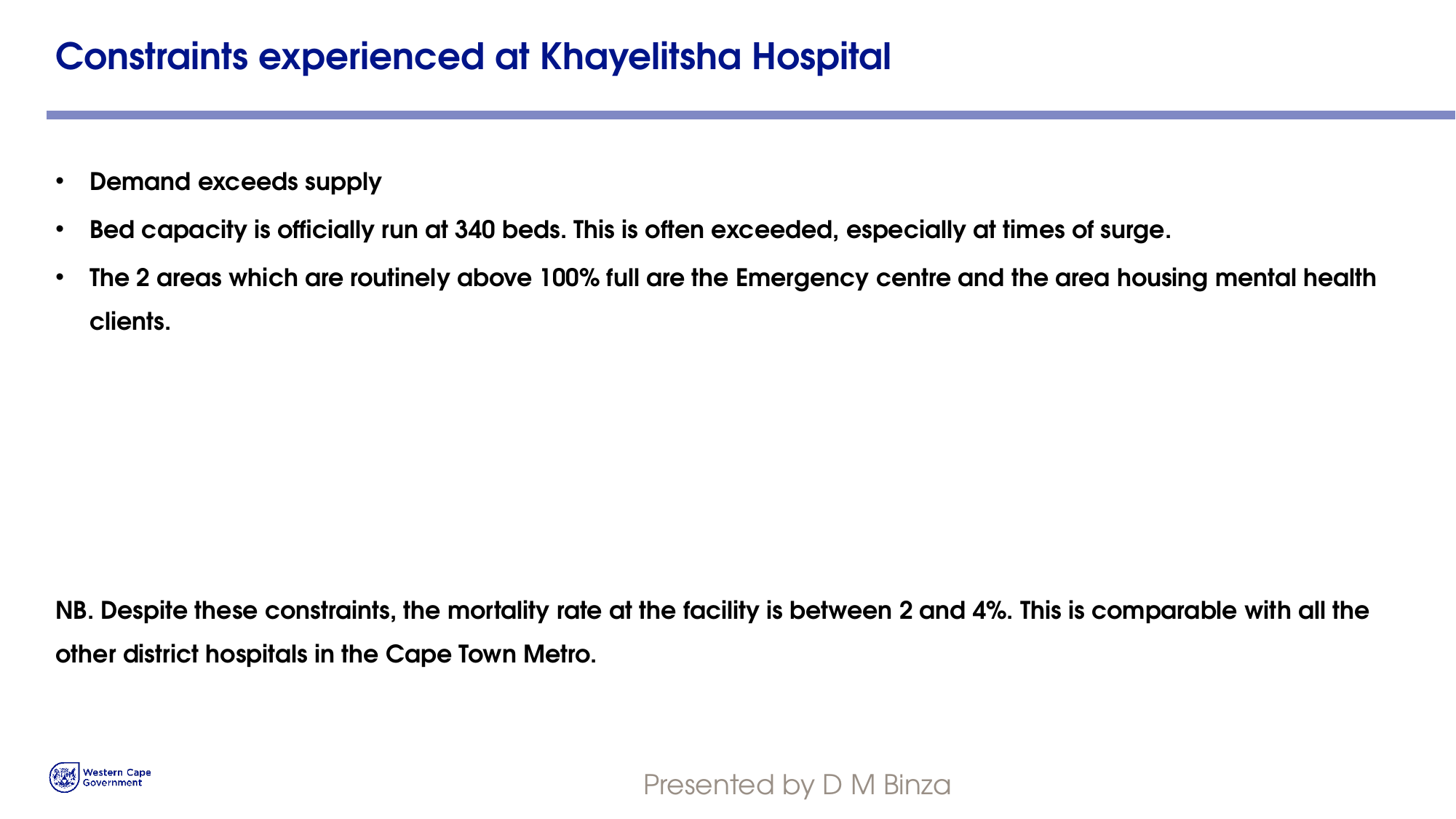

# Constraints experienced at Khayelitsha Hospital
Demand exceeds supply
Bed capacity is officially run at 340 beds. This is often exceeded, especially at times of surge.
The 2 areas which are routinely above 100% full are the Emergency centre and the area housing mental health clients.

NB. Despite these constraints, the mortality rate at the facility is between 2 and 4%. This is comparable with all the other district hospitals in the Cape Town Metro.
Presented by D M Binza